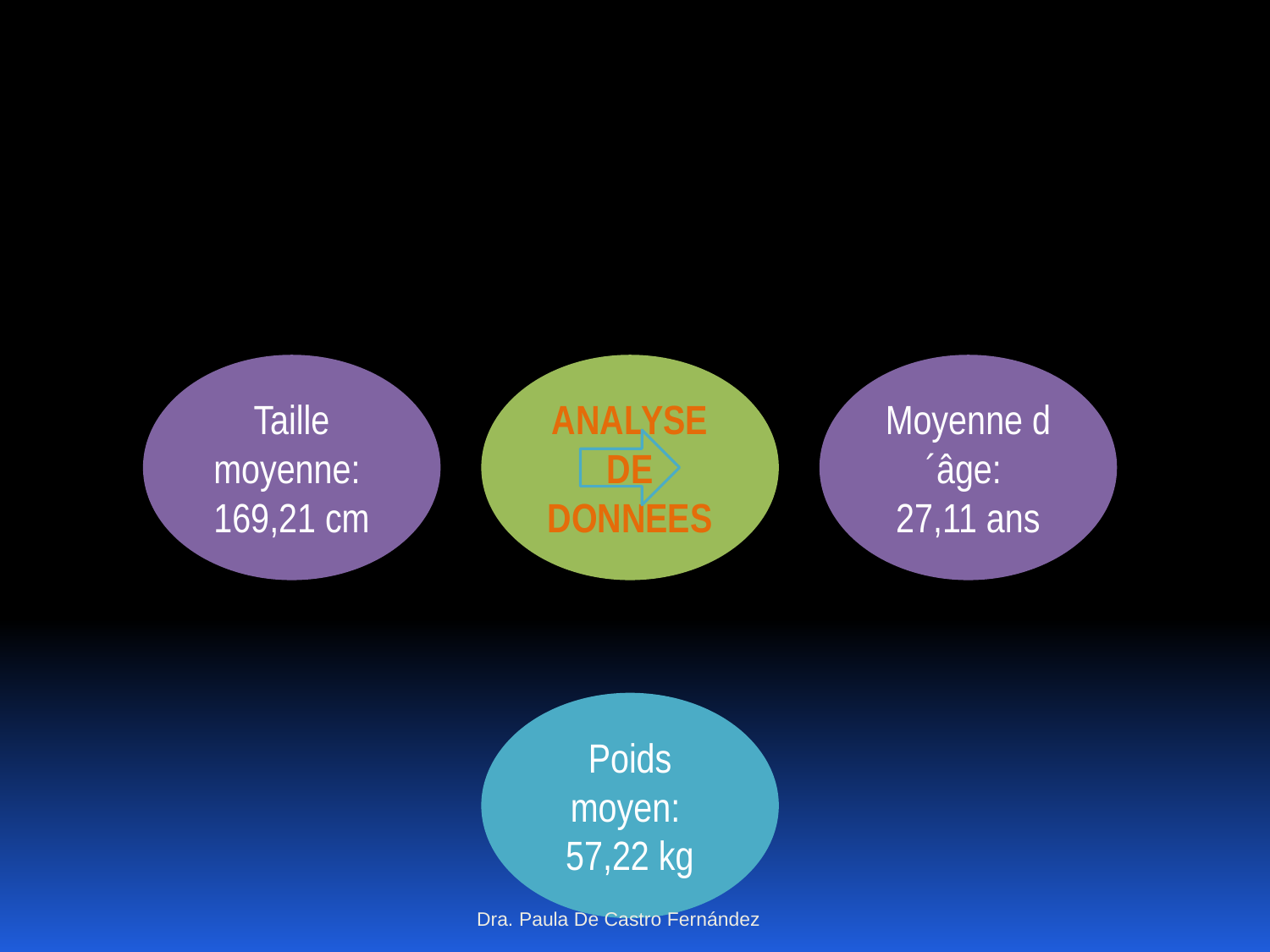

ANALYSE DE DONNEES
Moyenne d´âge:
27,11 ans
Poids moyen:
57,22 kg
Taille moyenne:
169,21 cm
Dra. Paula De Castro Fernández